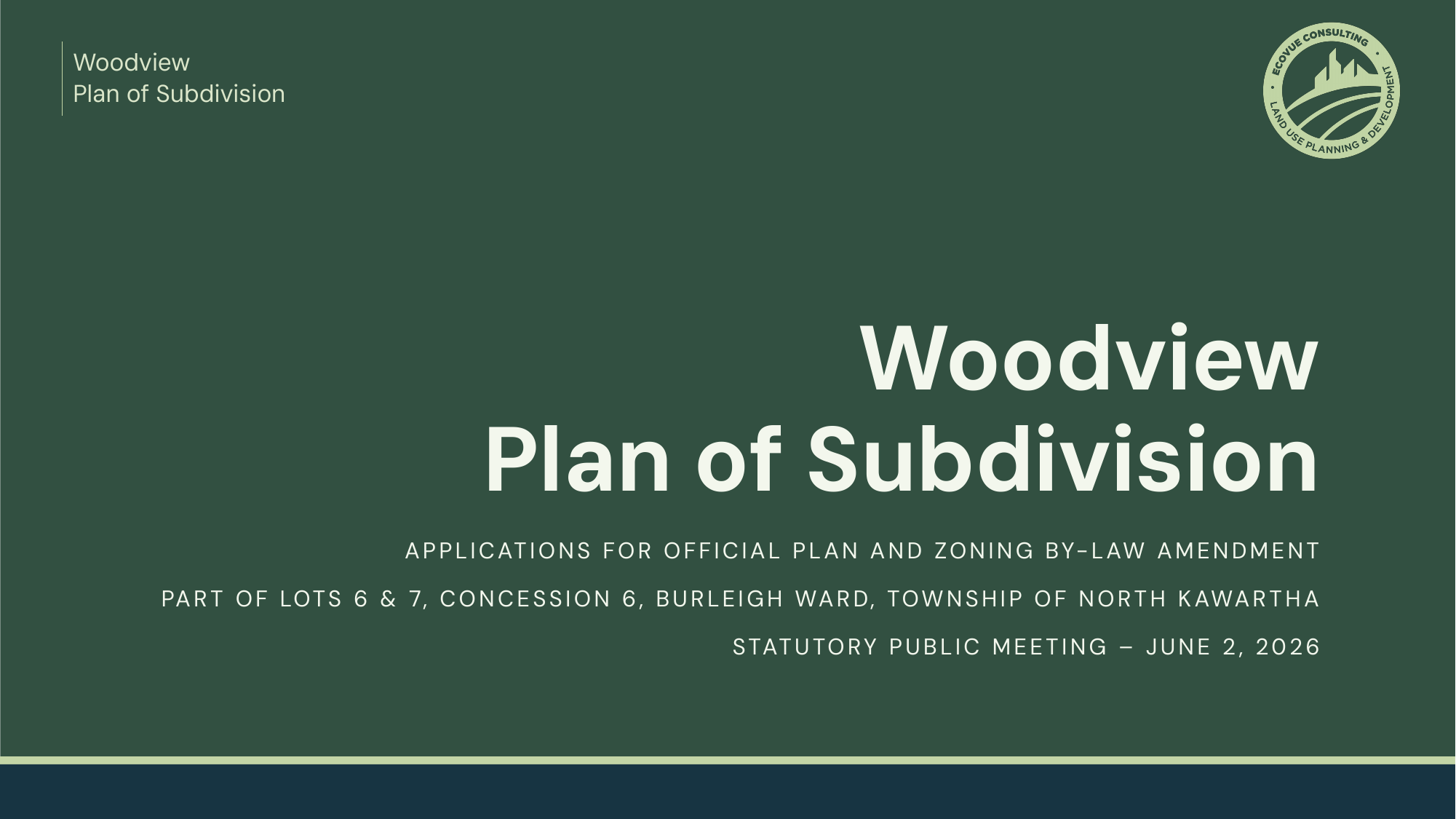

# Woodview Plan of Subdivision
Applications for Official Plan and Zoning By-law Amendment
Part of Lots 6 & 7, Concession 6, Burleigh Ward, Township of North Kawartha
Statutory Public Meeting – June 2, 2026